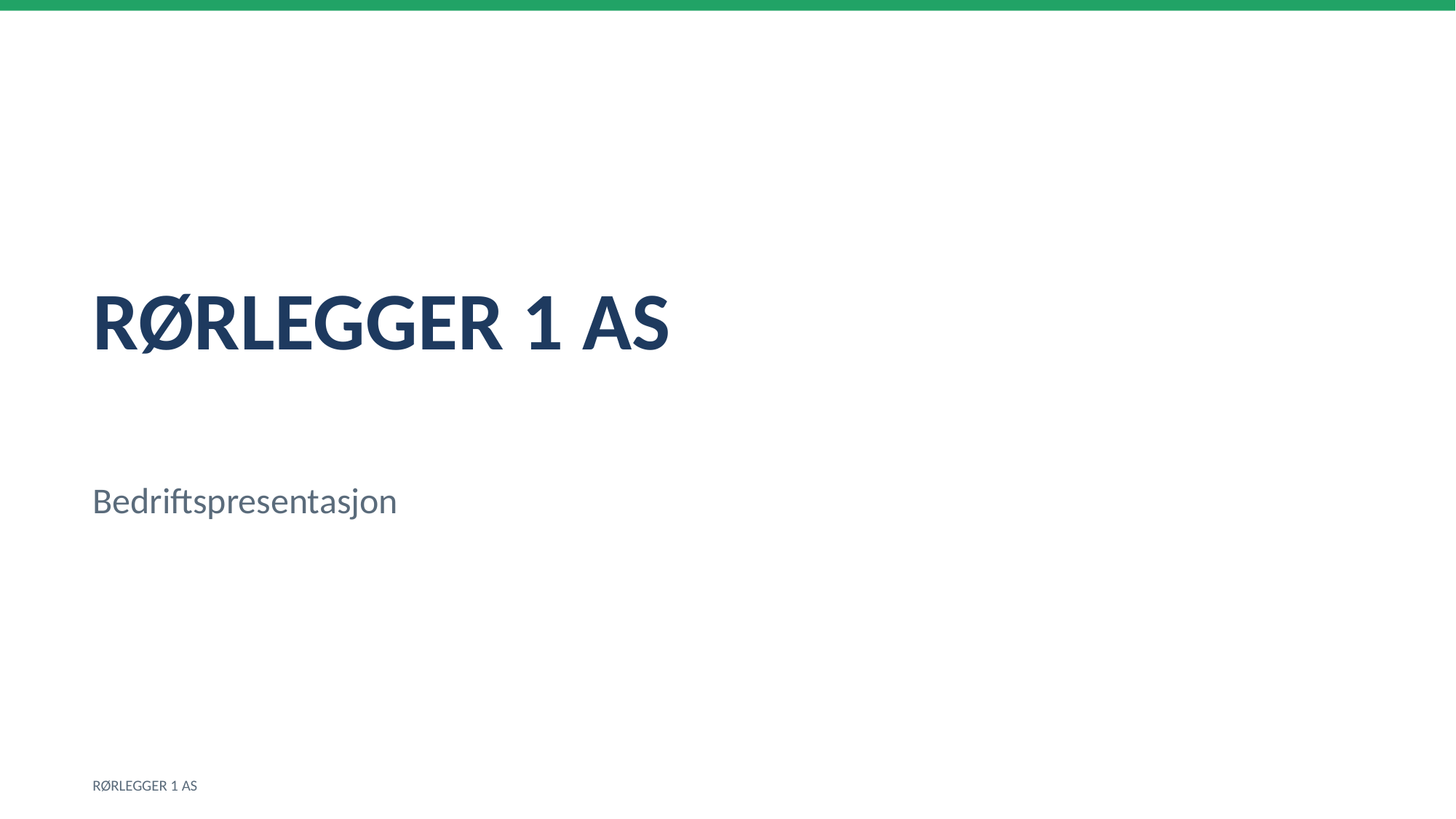

RØRLEGGER 1 AS
Bedriftspresentasjon
RØRLEGGER 1 AS